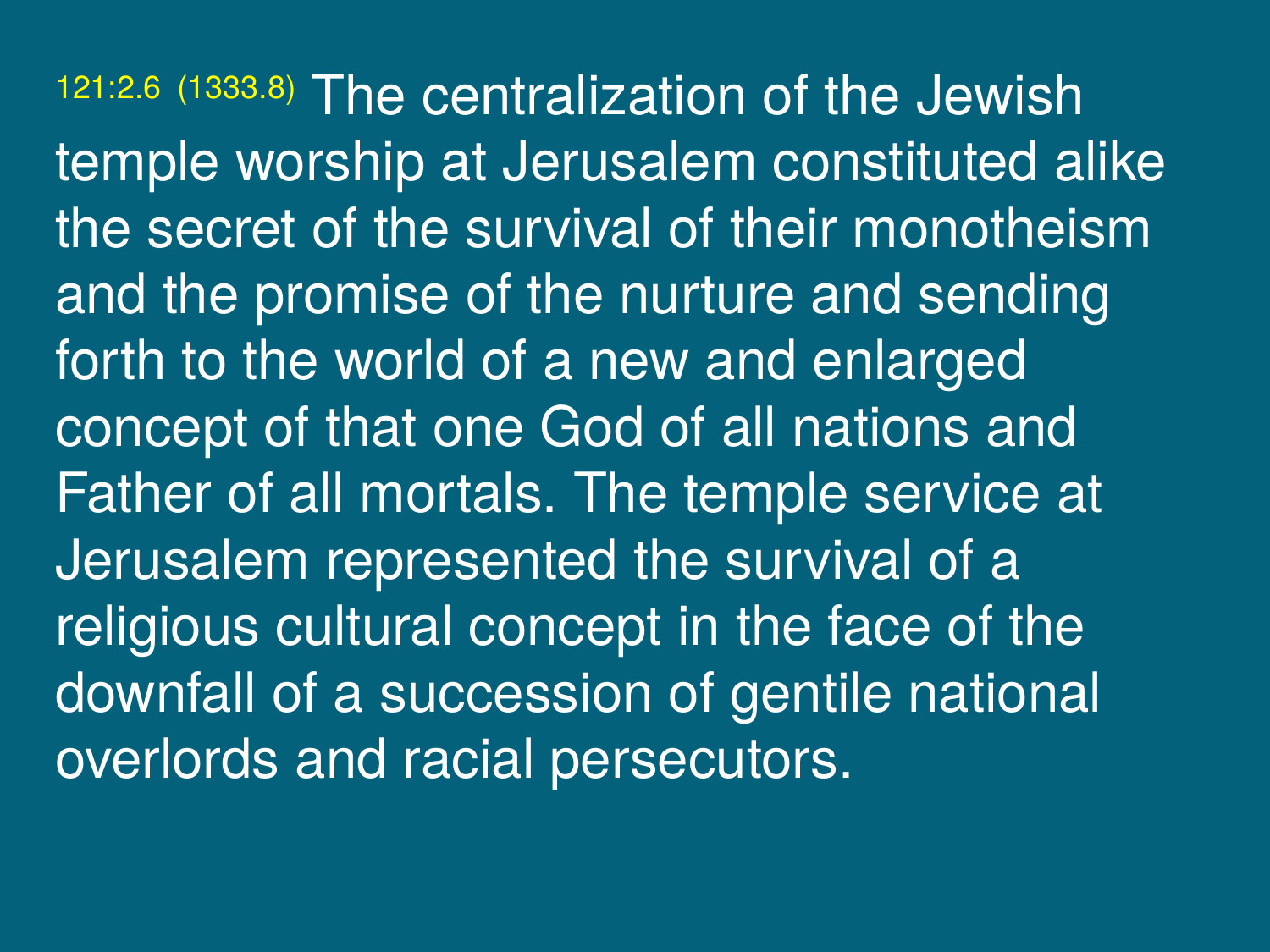

121:2.6 (1333.8) The centralization of the Jewish temple worship at Jerusalem constituted alike the secret of the survival of their monotheism and the promise of the nurture and sending forth to the world of a new and enlarged concept of that one God of all nations and Father of all mortals. The temple service at Jerusalem represented the survival of a religious cultural concept in the face of the downfall of a succession of gentile national overlords and racial persecutors.